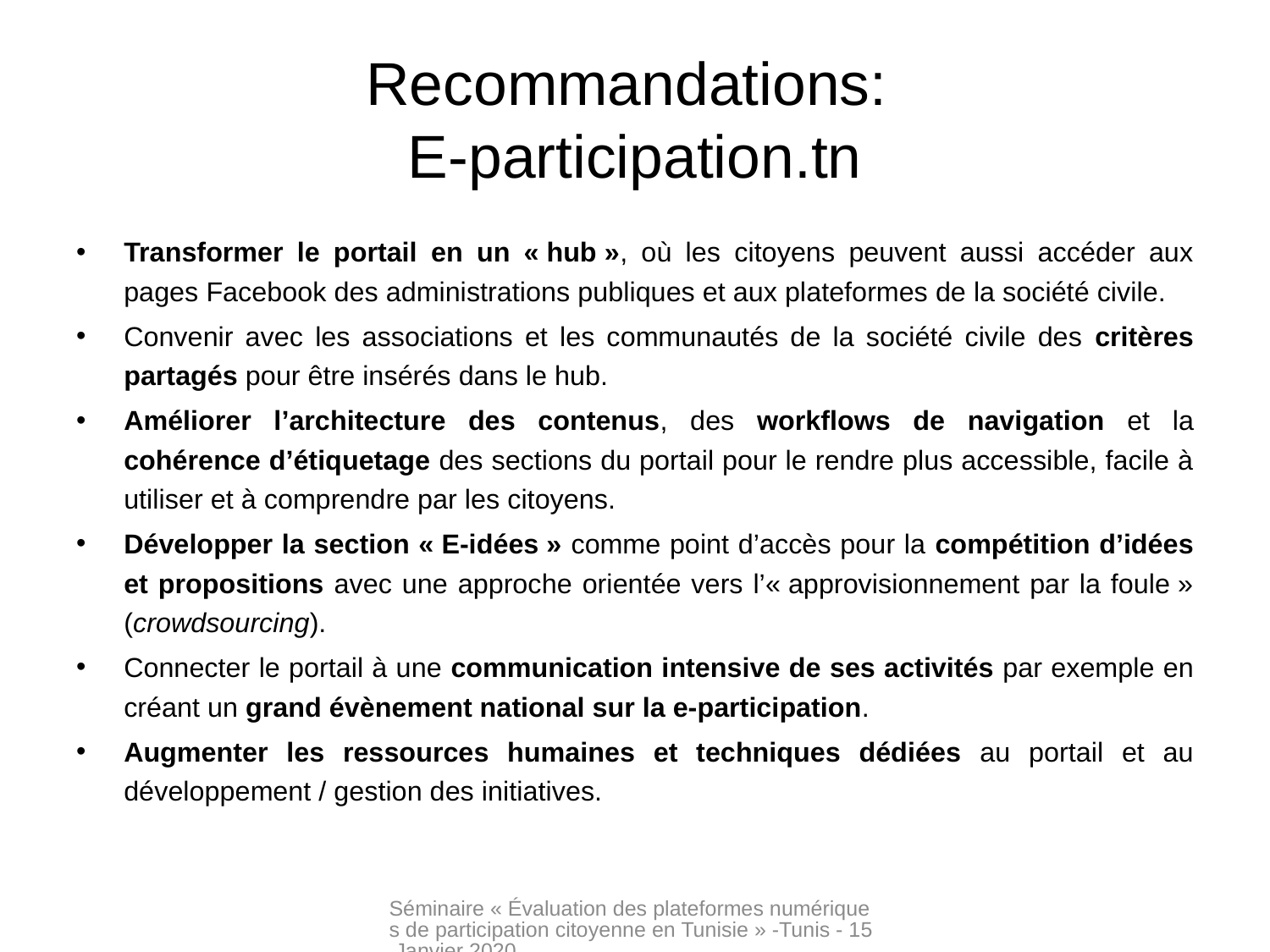

# Recommandations: E-participation.tn
Transformer le portail en un « hub », où les citoyens peuvent aussi accéder aux pages Facebook des administrations publiques et aux plateformes de la société civile.
Convenir avec les associations et les communautés de la société civile des critères partagés pour être insérés dans le hub.
Améliorer l’architecture des contenus, des workflows de navigation et la cohérence d’étiquetage des sections du portail pour le rendre plus accessible, facile à utiliser et à comprendre par les citoyens.
Développer la section « E-idées » comme point d’accès pour la compétition d’idées et propositions avec une approche orientée vers l’« approvisionnement par la foule » (crowdsourcing).
Connecter le portail à une communication intensive de ses activités par exemple en créant un grand évènement national sur la e-participation.
Augmenter les ressources humaines et techniques dédiées au portail et au développement / gestion des initiatives.

Séminaire « Évaluation des plateformes numériques de participation citoyenne en Tunisie » -Tunis - 15 Janvier 2020